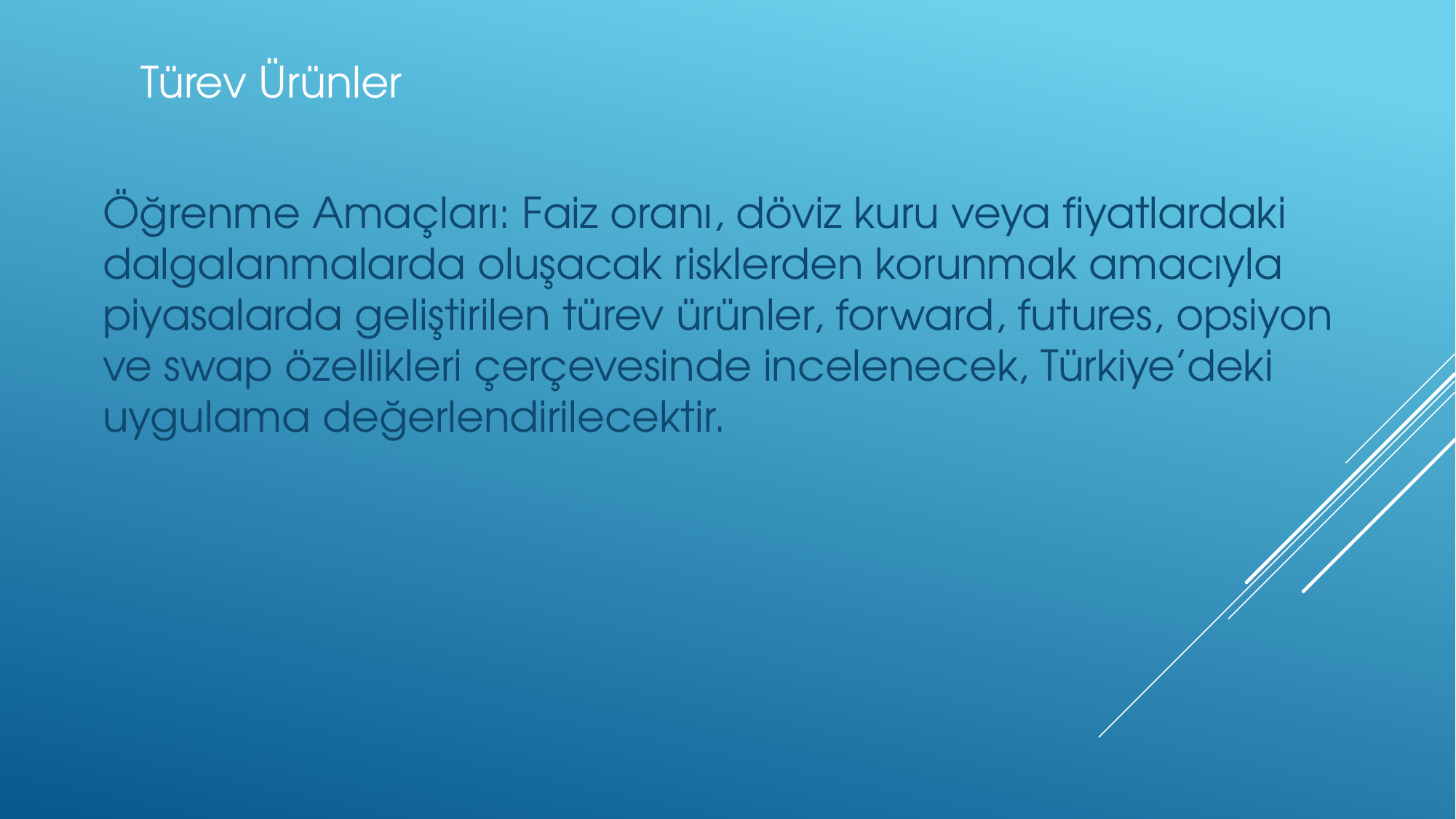

# Türev Ürünler

Öğrenme Amaçları: Faiz oranı, döviz kuru veya fiyatlardaki dalgalanmalarda oluşacak risklerden korunmak amacıyla piyasalarda geliştirilen türev ürünler, forward, futures, opsiyon ve swap özellikleri çerçevesinde incelenecek, Türkiye’deki uygulama değerlendirilecektir.